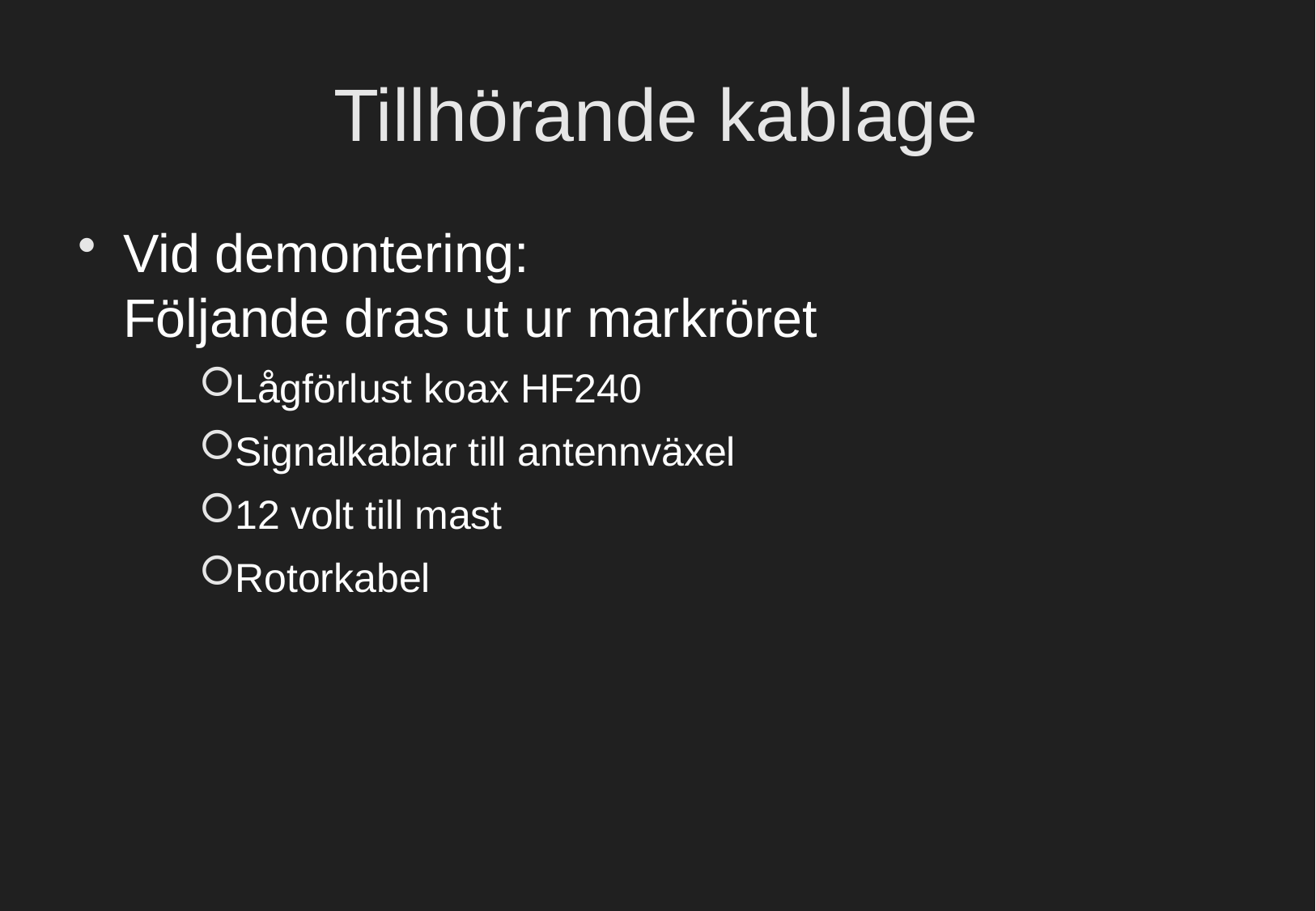

# Tillhörande kablage
Vid demontering:
Följande dras ut ur markröret
Lågförlust koax HF240
Signalkablar till antennväxel
12 volt till mast
Rotorkabel